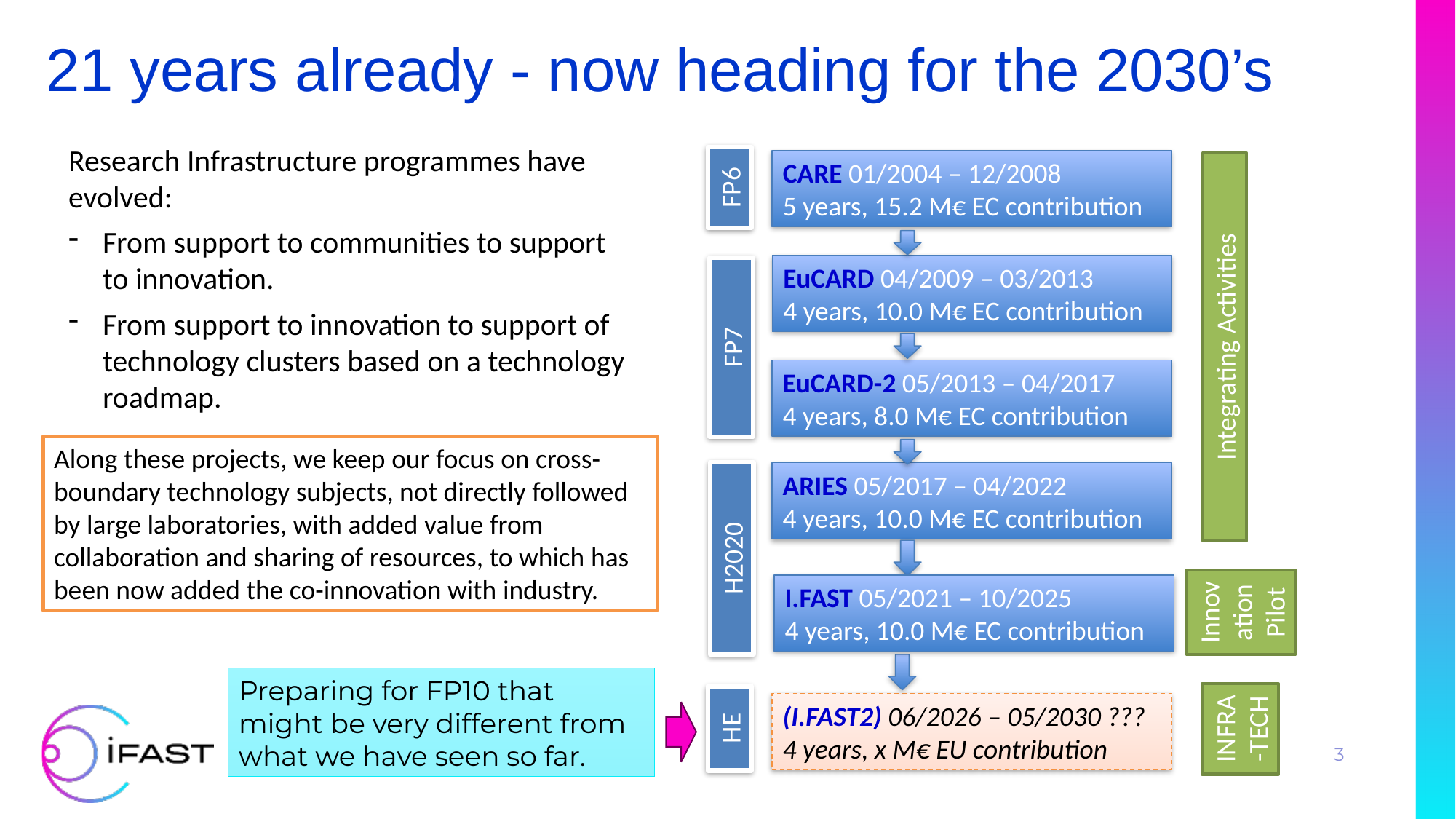

# 21 years already - now heading for the 2030’s
Research Infrastructure programmes have evolved:
From support to communities to support to innovation.
From support to innovation to support of technology clusters based on a technology roadmap.
CARE 01/2004 – 12/2008
5 years, 15.2 M€ EC contribution
FP6

EuCARD 04/2009 – 03/2013
4 years, 10.0 M€ EC contribution
Integrating Activities
FP7

EuCARD-2 05/2013 – 04/2017
4 years, 8.0 M€ EC contribution
Along these projects, we keep our focus on cross-boundary technology subjects, not directly followed by large laboratories, with added value from collaboration and sharing of resources, to which has been now added the co-innovation with industry.

ARIES 05/2017 – 04/2022
4 years, 10.0 M€ EC contribution
H2020

Innovation Pilot
I.FAST 05/2021 – 10/2025
4 years, 10.0 M€ EC contribution

Preparing for FP10 that might be very different from what we have seen so far.
INFRA-TECH
(I.FAST2) 06/2026 – 05/2030 ???
4 years, x M€ EU contribution

HE
3